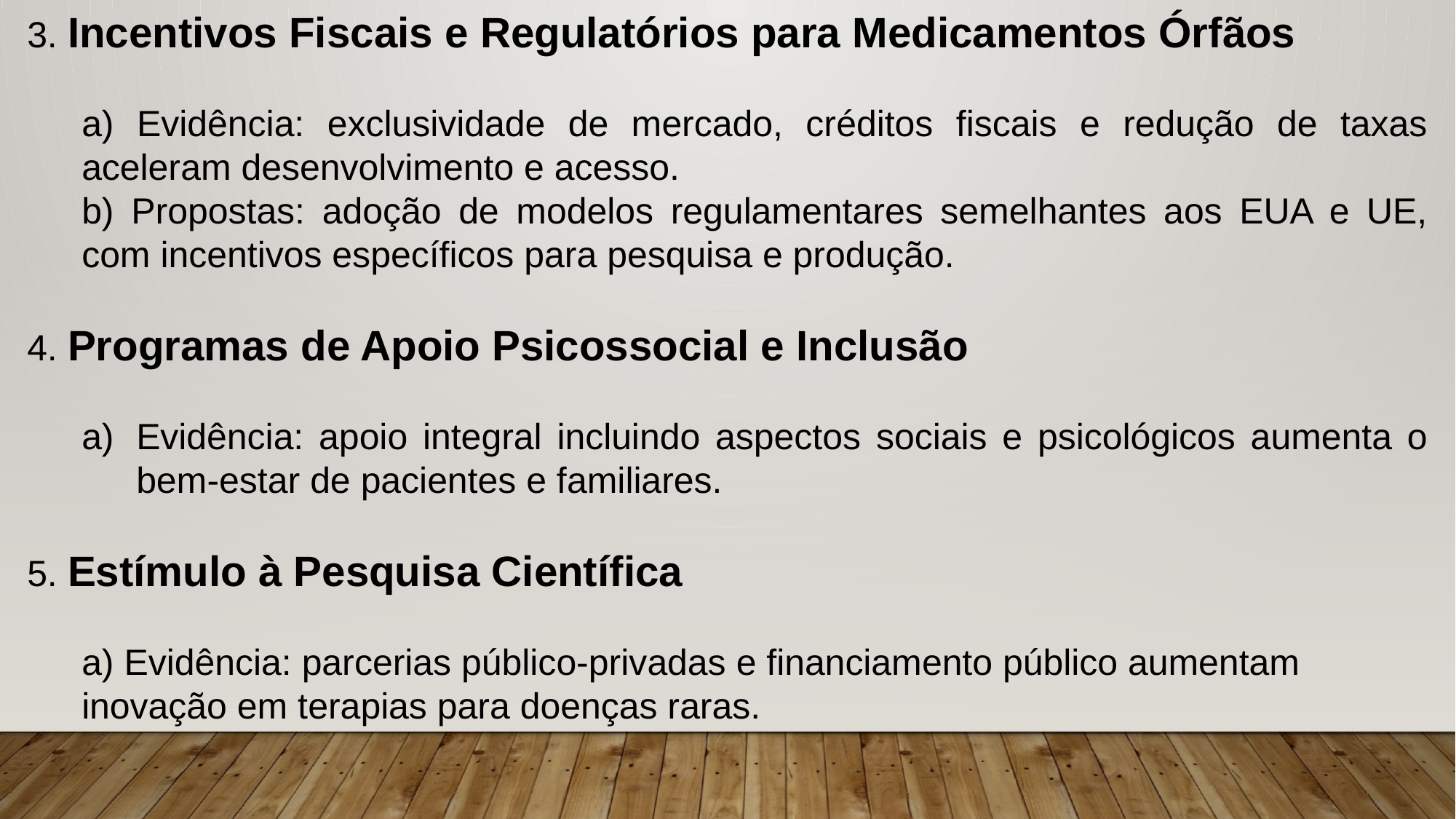

3. Incentivos Fiscais e Regulatórios para Medicamentos Órfãos

a) Evidência: exclusividade de mercado, créditos fiscais e redução de taxas aceleram desenvolvimento e acesso.
b) Propostas: adoção de modelos regulamentares semelhantes aos EUA e UE, com incentivos específicos para pesquisa e produção.

4. Programas de Apoio Psicossocial e Inclusão

Evidência: apoio integral incluindo aspectos sociais e psicológicos aumenta o bem-estar de pacientes e familiares.

5. Estímulo à Pesquisa Científica

a) Evidência: parcerias público-privadas e financiamento público aumentam inovação em terapias para doenças raras.